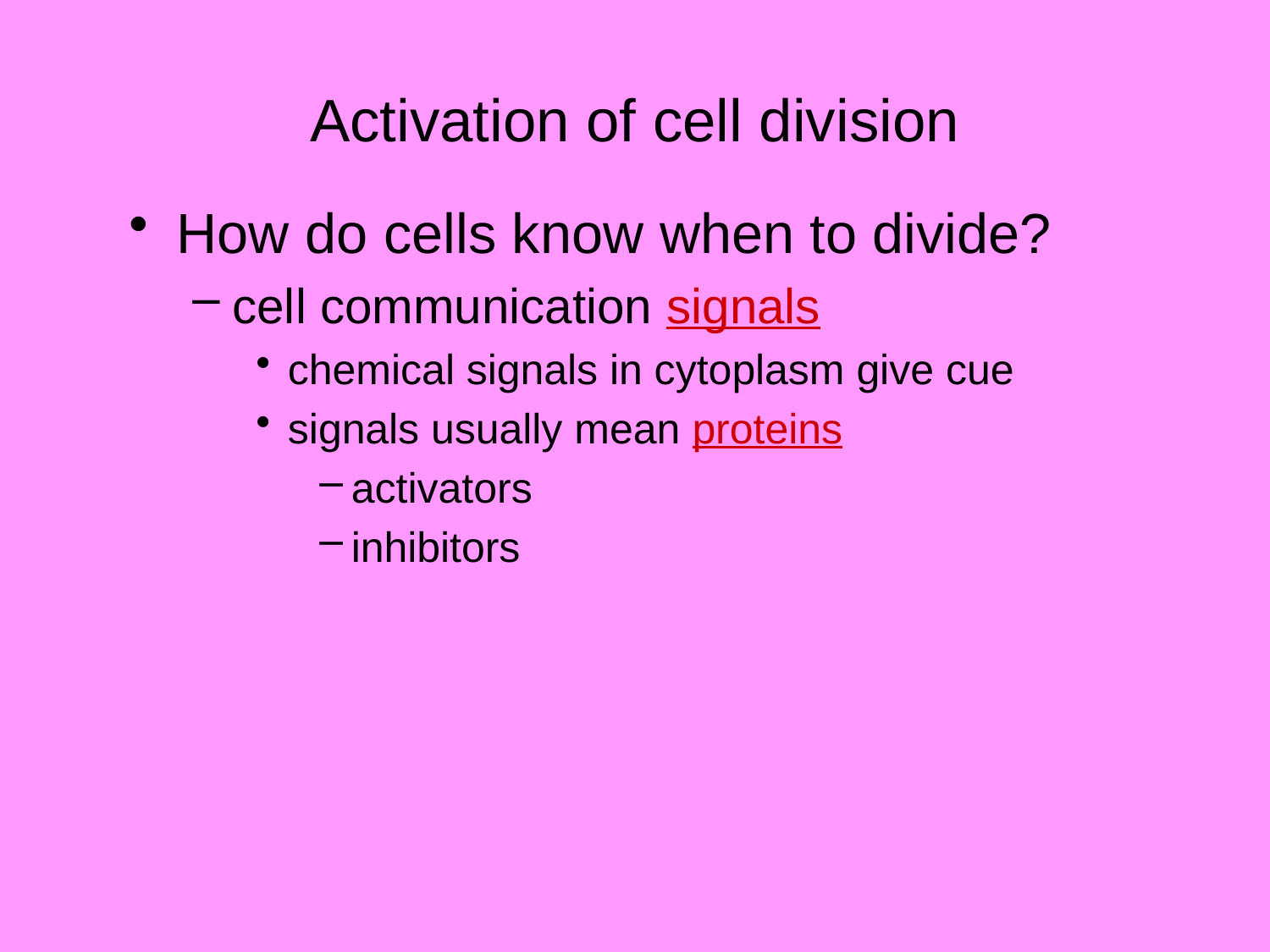

# Activation of cell division
How do cells know when to divide?
cell communication signals
chemical signals in cytoplasm give cue
signals usually mean proteins
activators
inhibitors